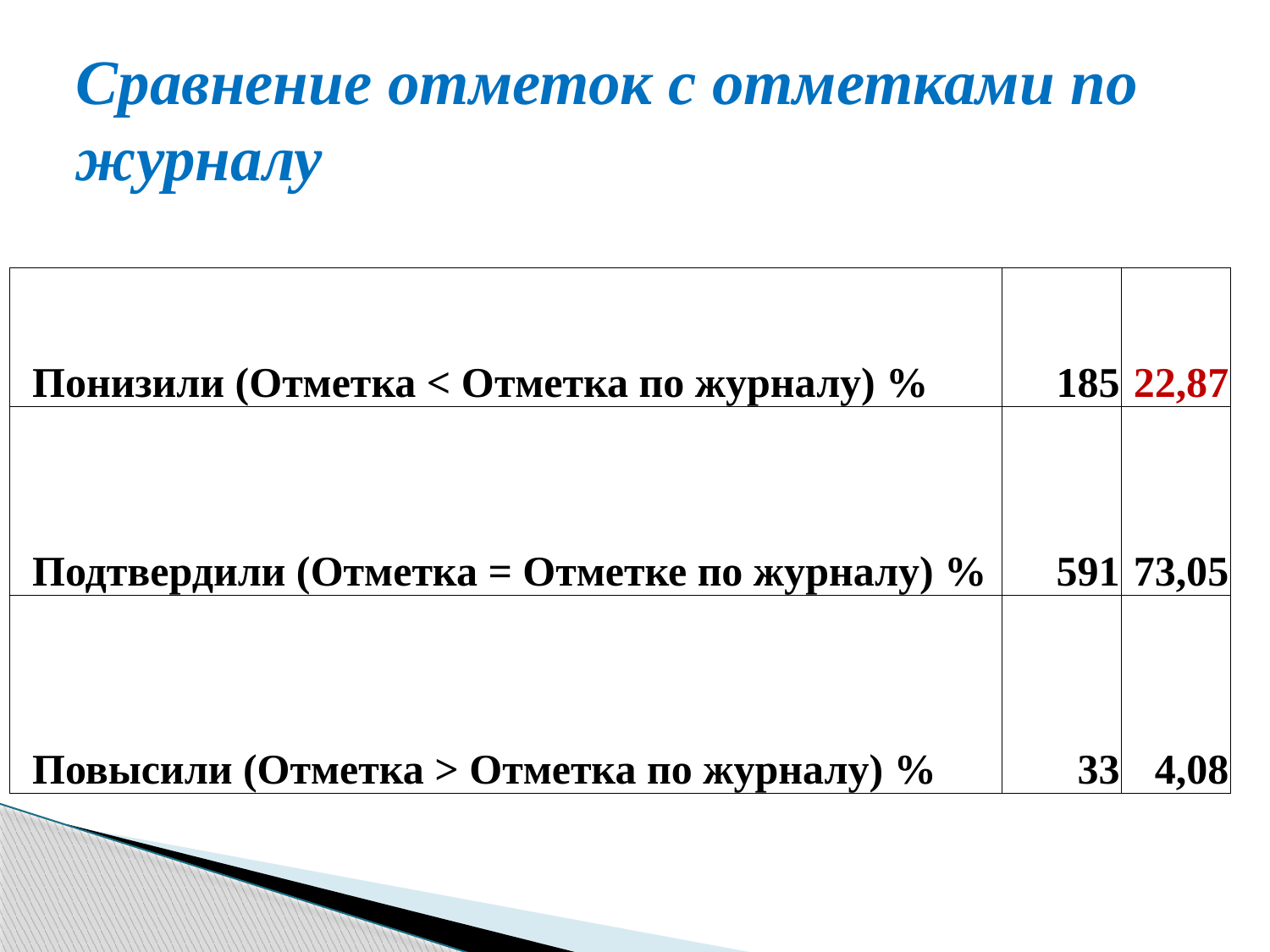

# Сравнение отметок с отметками по журналу
| Понизили (Отметка < Отметка по журналу) % | 185 | 22,87 |
| --- | --- | --- |
| Подтвердили (Отметка = Отметке по журналу) % | 591 | 73,05 |
| Повысили (Отметка > Отметка по журналу) % | 33 | 4,08 |